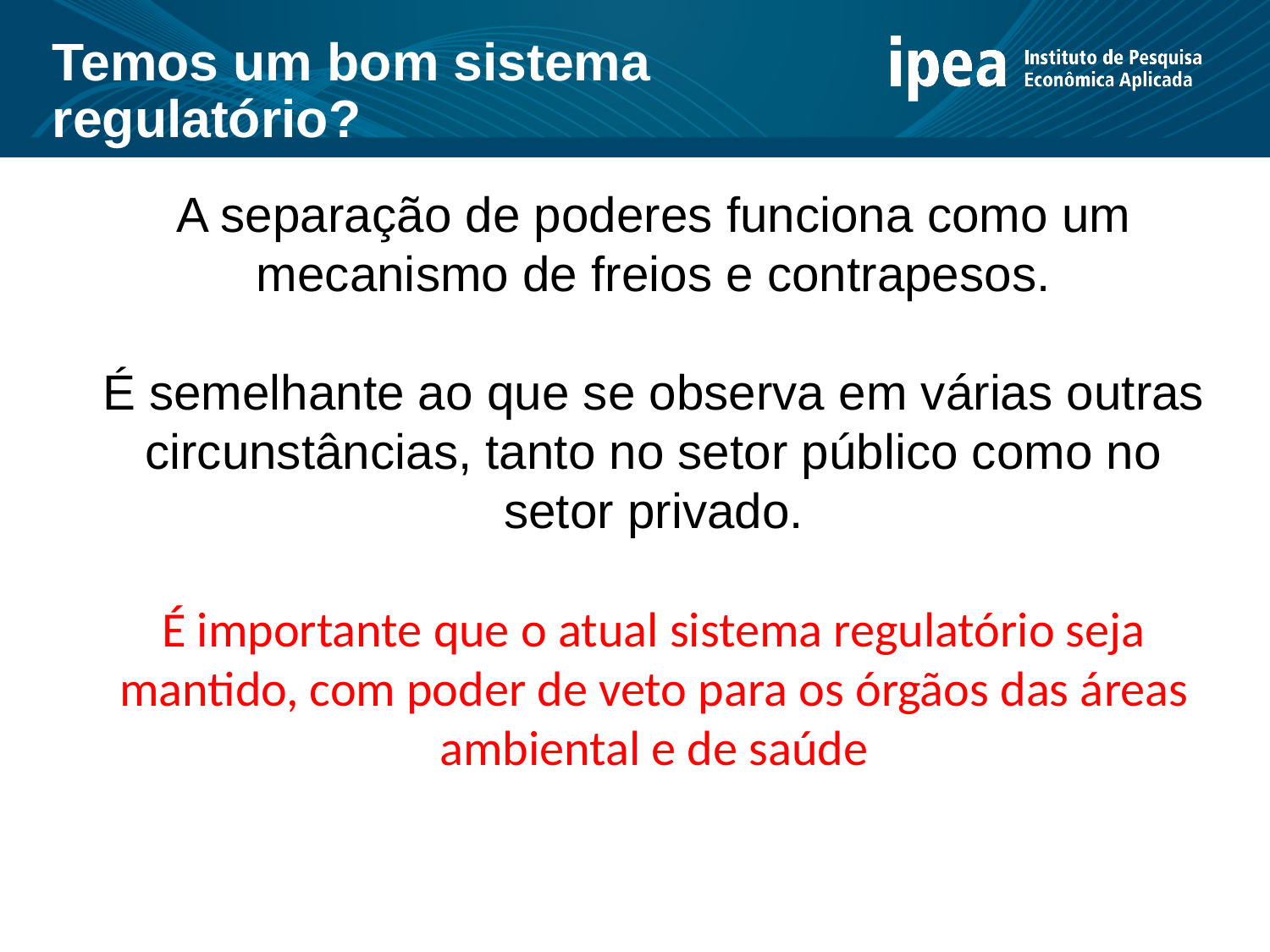

Temos um bom sistema regulatório?
A separação de poderes funciona como um
mecanismo de freios e contrapesos.

É semelhante ao que se observa em várias outras circunstâncias, tanto no setor público como no setor privado.

É importante que o atual sistema regulatório seja mantido, com poder de veto para os órgãos das áreas ambiental e de saúde